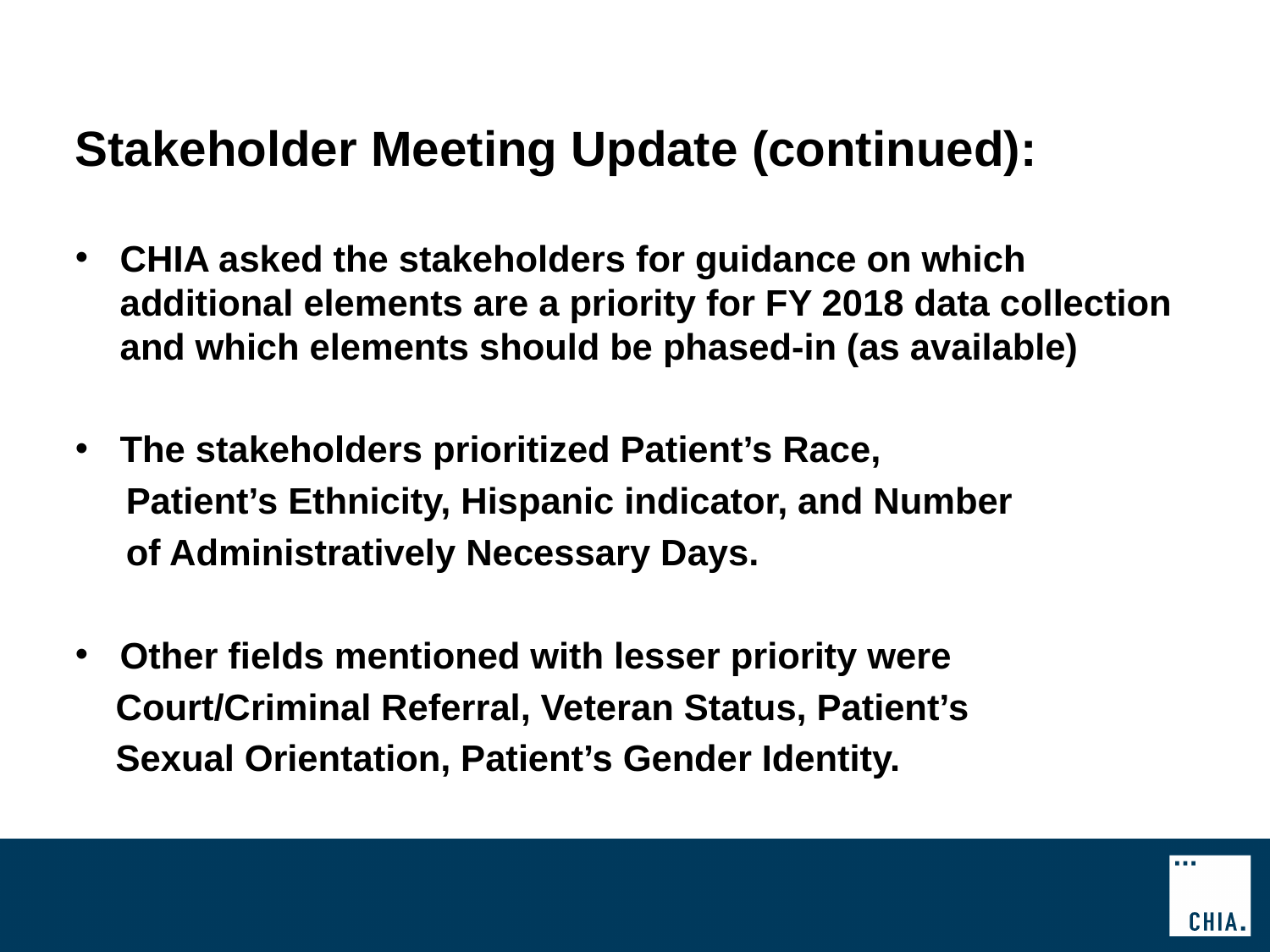

# Stakeholder Meeting Update (continued):
CHIA asked the stakeholders for guidance on which additional elements are a priority for FY 2018 data collection and which elements should be phased-in (as available)

The stakeholders prioritized Patient’s Race,
     Patient’s Ethnicity, Hispanic indicator, and Number
     of Administratively Necessary Days.

Other fields mentioned with lesser priority were
    Court/Criminal Referral, Veteran Status, Patient’s
    Sexual Orientation, Patient’s Gender Identity.